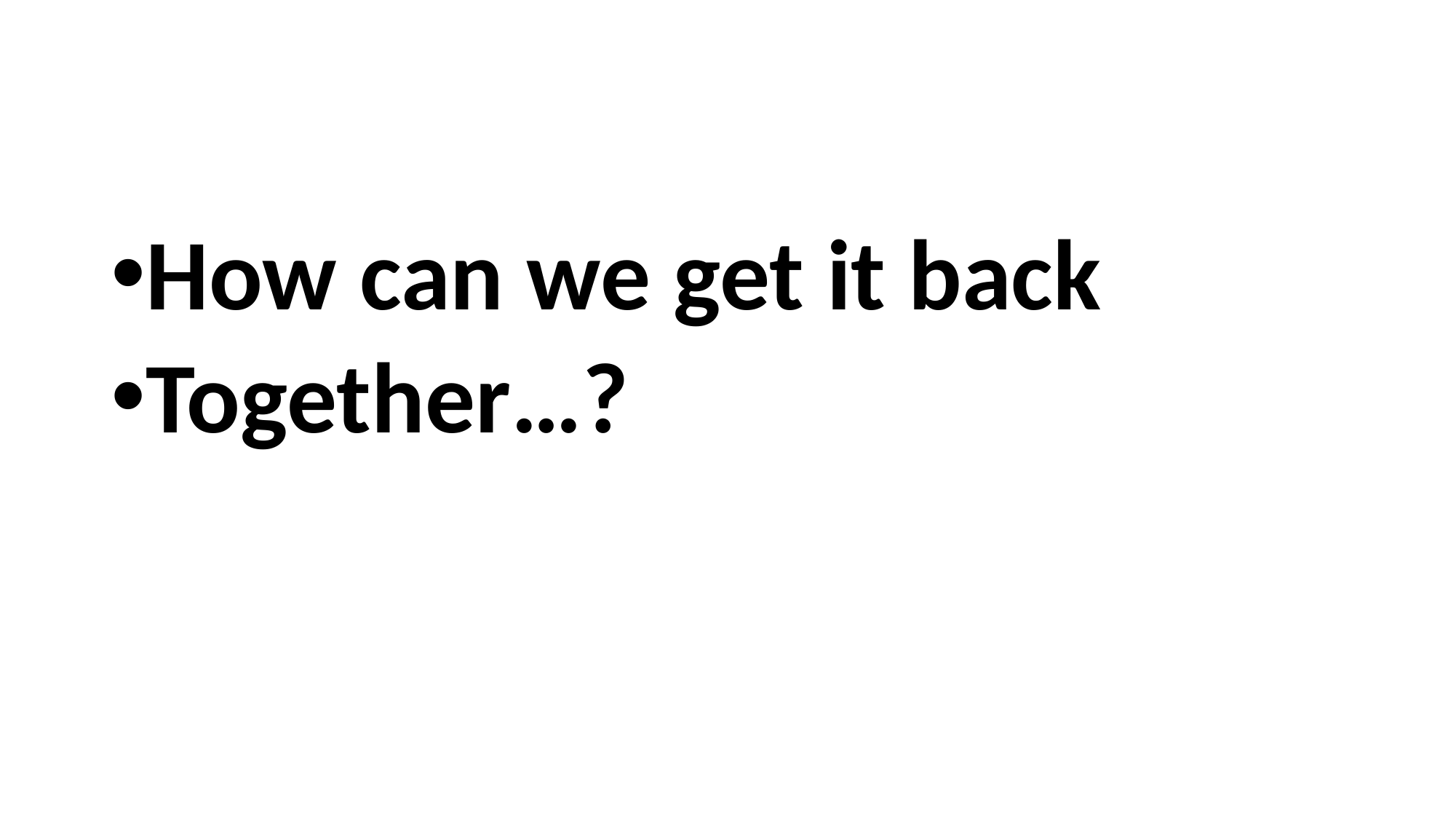

#
How can we get it back
Together…?